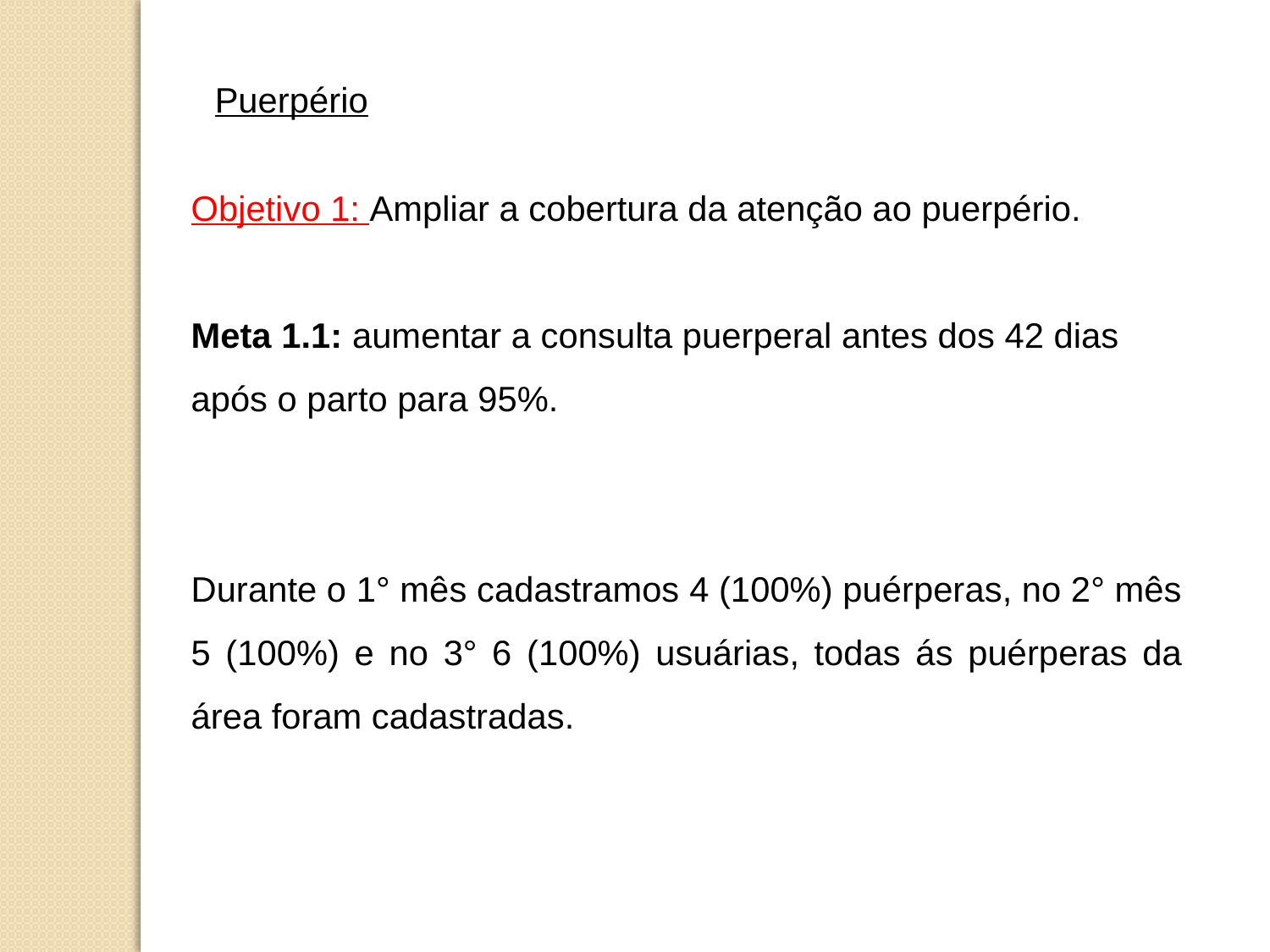

Puerpério
Objetivo 1: Ampliar a cobertura da atenção ao puerpério.

Meta 1.1: aumentar a consulta puerperal antes dos 42 dias após o parto para 95%.

Durante o 1° mês cadastramos 4 (100%) puérperas, no 2° mês 5 (100%) e no 3° 6 (100%) usuárias, todas ás puérperas da área foram cadastradas.